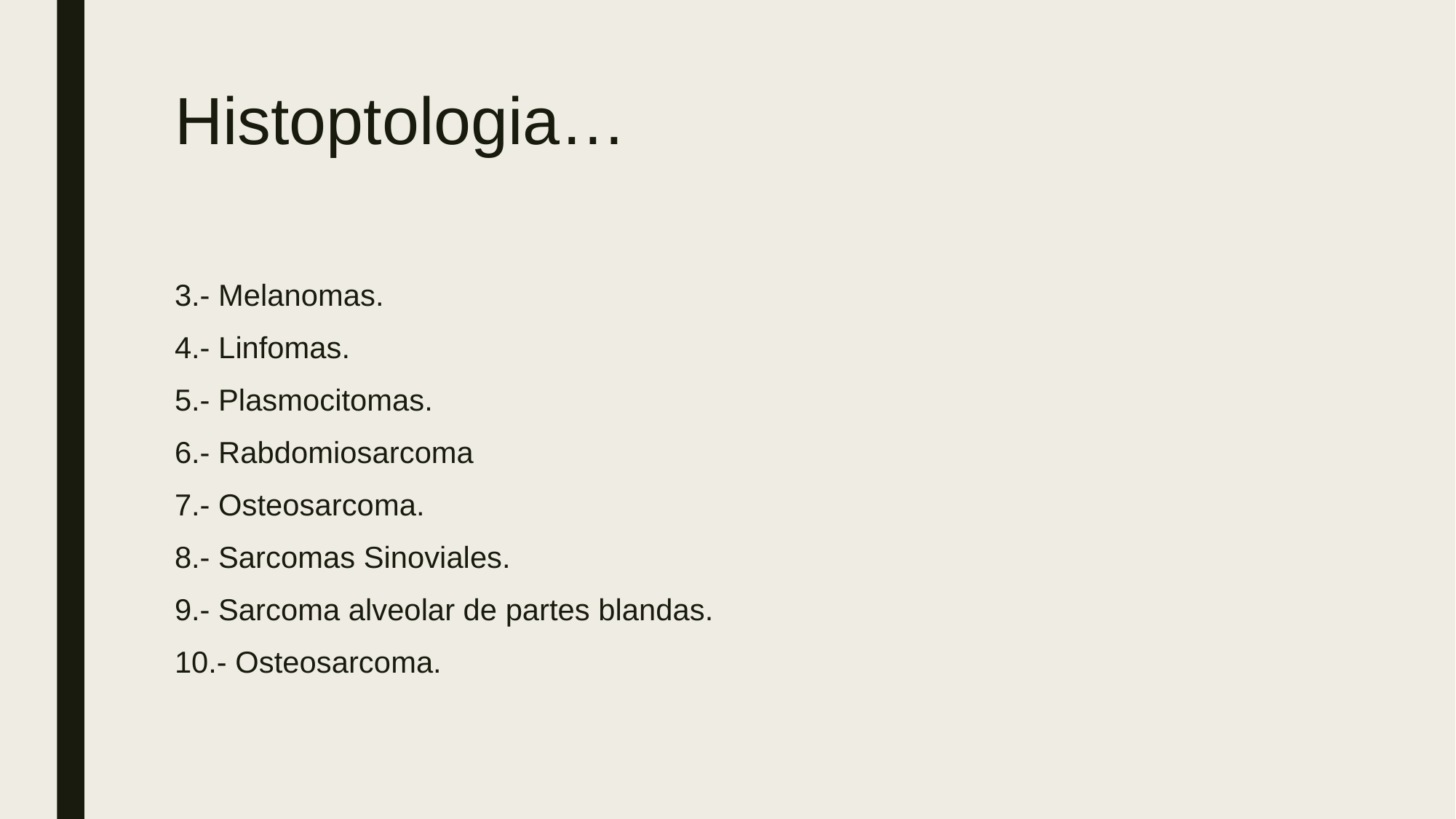

# Histoptologia…
3.- Melanomas.
4.- Linfomas.
5.- Plasmocitomas.
6.- Rabdomiosarcoma
7.- Osteosarcoma.
8.- Sarcomas Sinoviales.
9.- Sarcoma alveolar de partes blandas.
10.- Osteosarcoma.